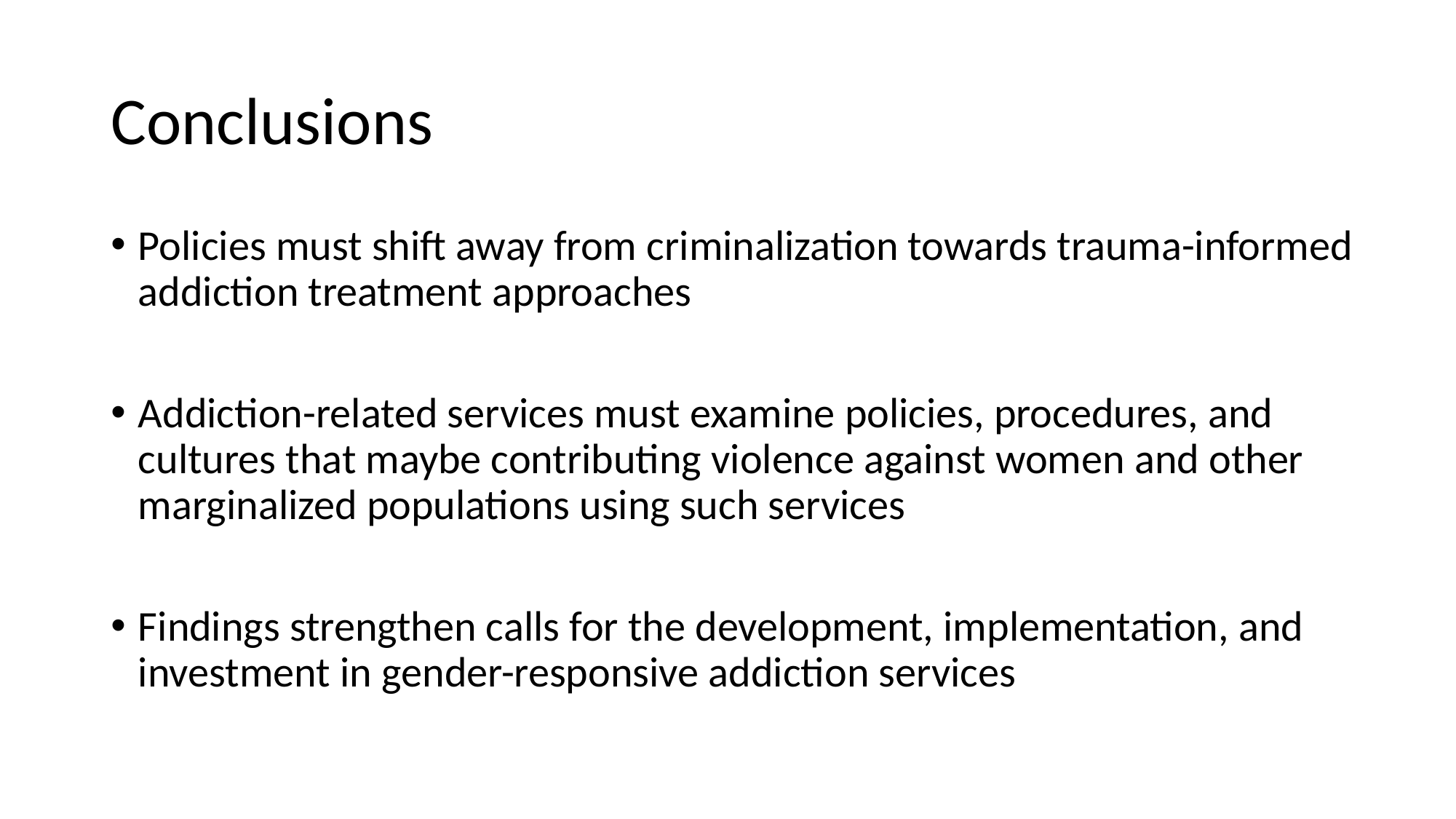

# Conclusions
Policies must shift away from criminalization towards trauma-informed addiction treatment approaches

Addiction-related services must examine policies, procedures, and cultures that maybe contributing violence against women and other marginalized populations using such services

Findings strengthen calls for the development, implementation, and investment in gender-responsive addiction services